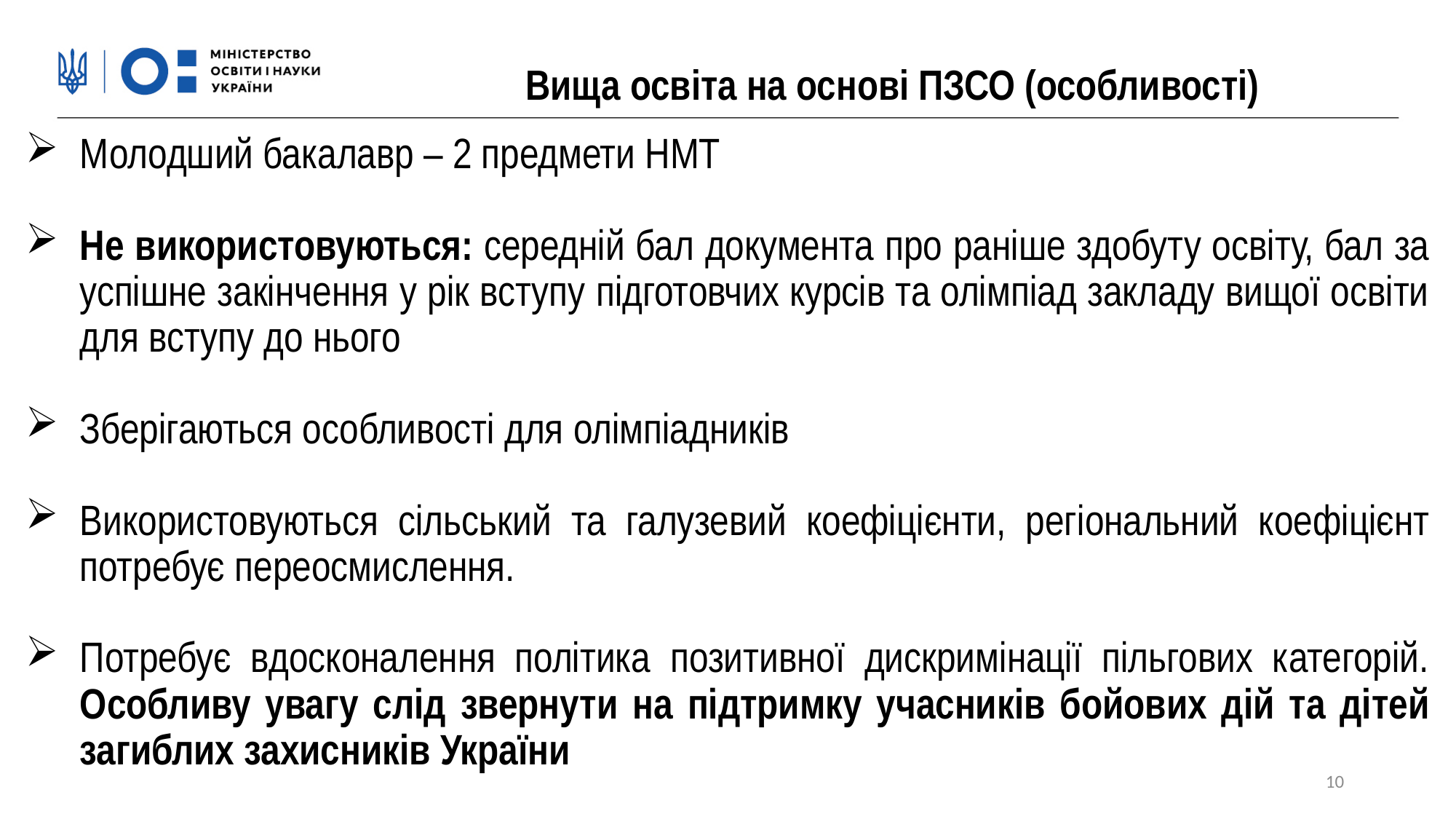

Вища освіта на основі ПЗСО (особливості)
Молодший бакалавр – 2 предмети НМТ

Не використовуються: середній бал документа про раніше здобуту освіту, бал за успішне закінчення у рік вступу підготовчих курсів та олімпіад закладу вищої освіти для вступу до нього

Зберігаються особливості для олімпіадників

Використовуються сільський та галузевий коефіцієнти, регіональний коефіцієнт потребує переосмислення.

Потребує вдосконалення політика позитивної дискримінації пільгових категорій. Особливу увагу слід звернути на підтримку учасників бойових дій та дітей загиблих захисників України
10